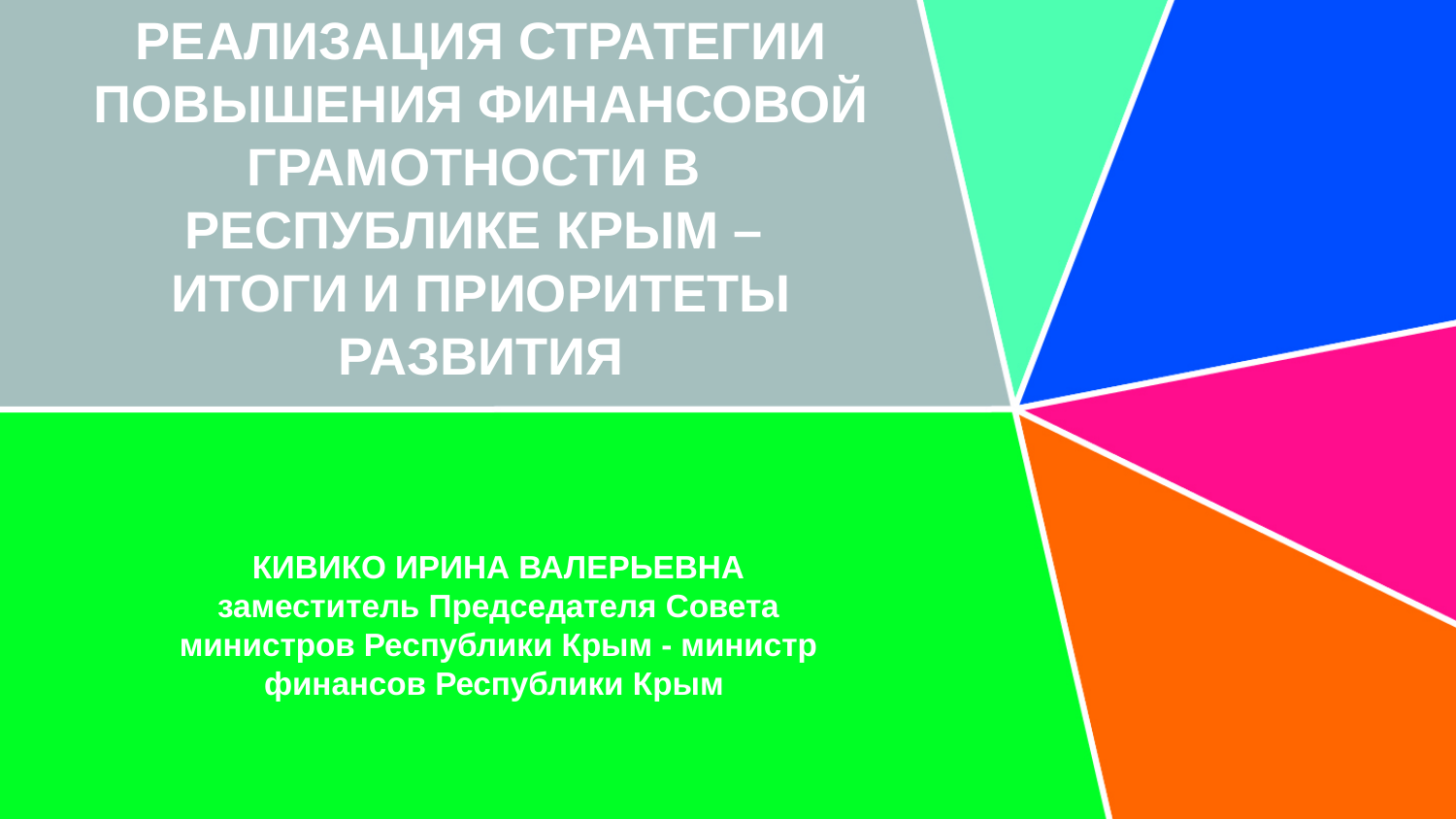

РЕАЛИЗАЦИЯ СТРАТЕГИИ ПОВЫШЕНИЯ ФИНАНСОВОЙ ГРАМОТНОСТИ В
РЕСПУБЛИКЕ КРЫМ –
ИТОГИ И ПРИОРИТЕТЫ РАЗВИТИЯ

# КИВИКО ИРИНА ВАЛЕРЬЕВНА
заместитель Председателя Совета министров Республики Крым - министр финансов Республики Крым